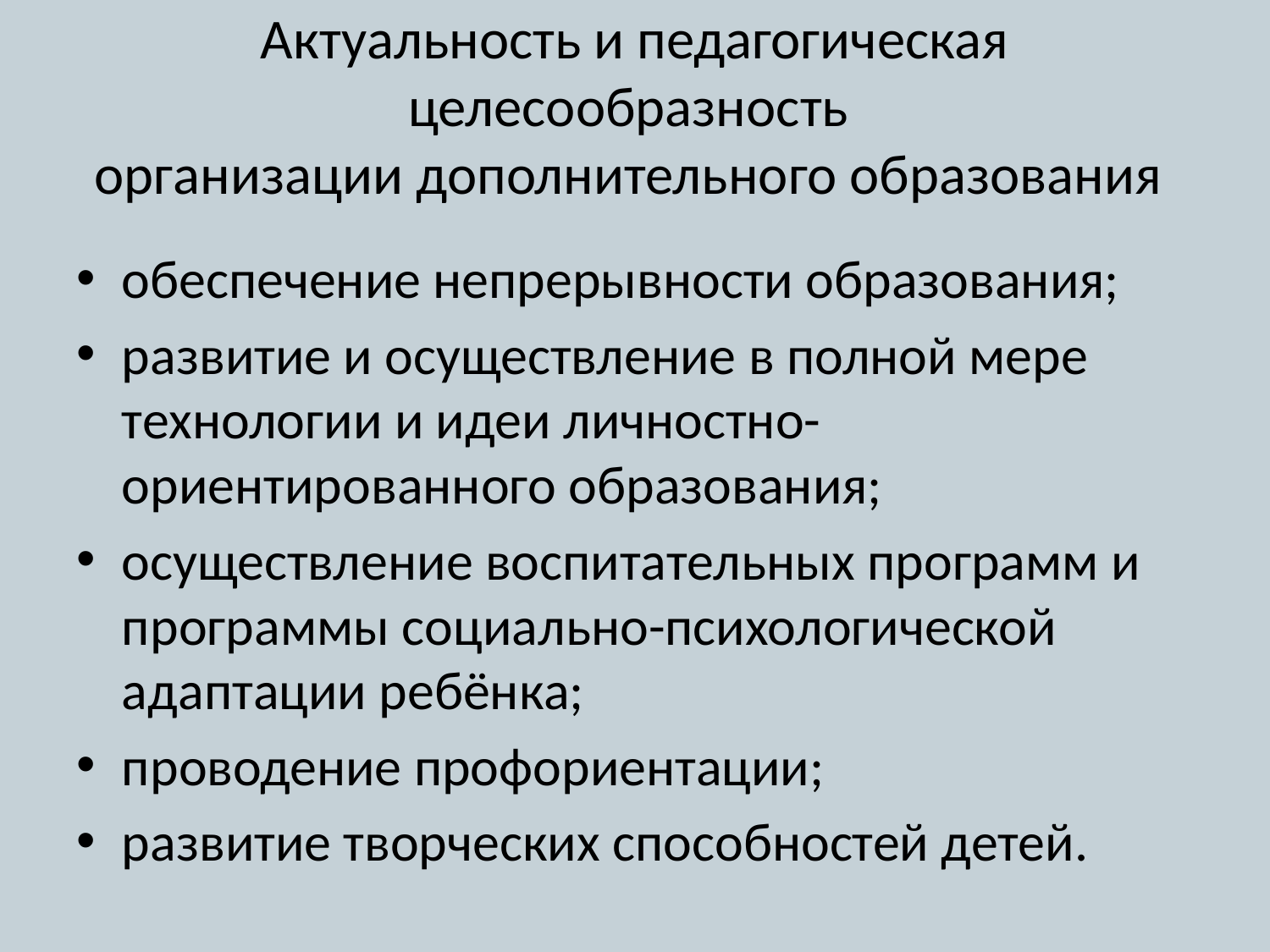

# Актуальность и педагогическая целесообразность организации дополнительного образования
обеспечение непрерывности образования;
развитие и осуществление в полной мере технологии и идеи личностно-ориентированного образования;
осуществление воспитательных программ и программы социально-психологической адаптации ребёнка;
проводение профориентации;
развитие творческих способностей детей.